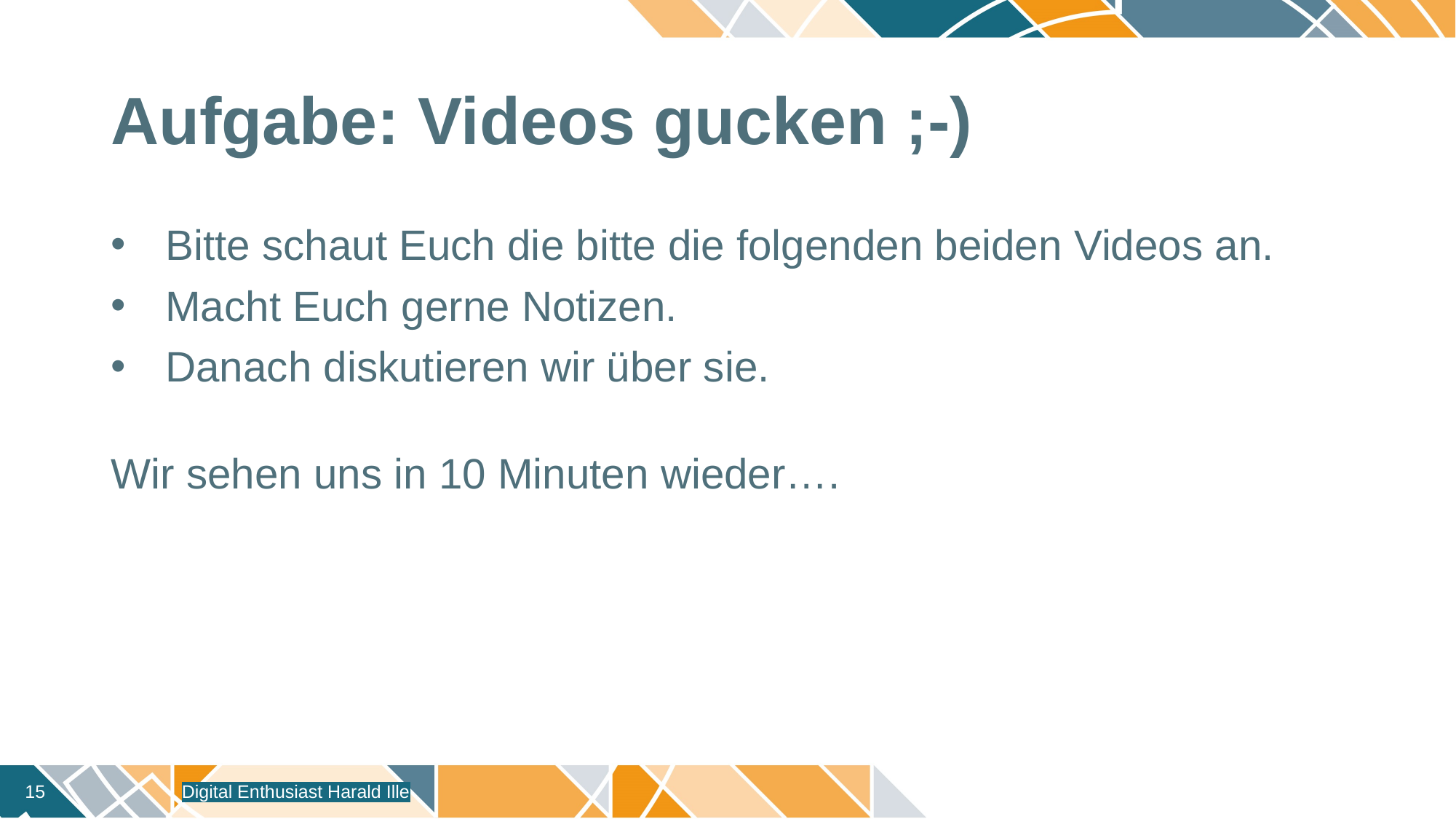

# Aufgabe: Videos gucken ;-)
Bitte schaut Euch die bitte die folgenden beiden Videos an.
Macht Euch gerne Notizen.
Danach diskutieren wir über sie.
Wir sehen uns in 10 Minuten wieder….

Digital Enthusiast Harald Ille
15